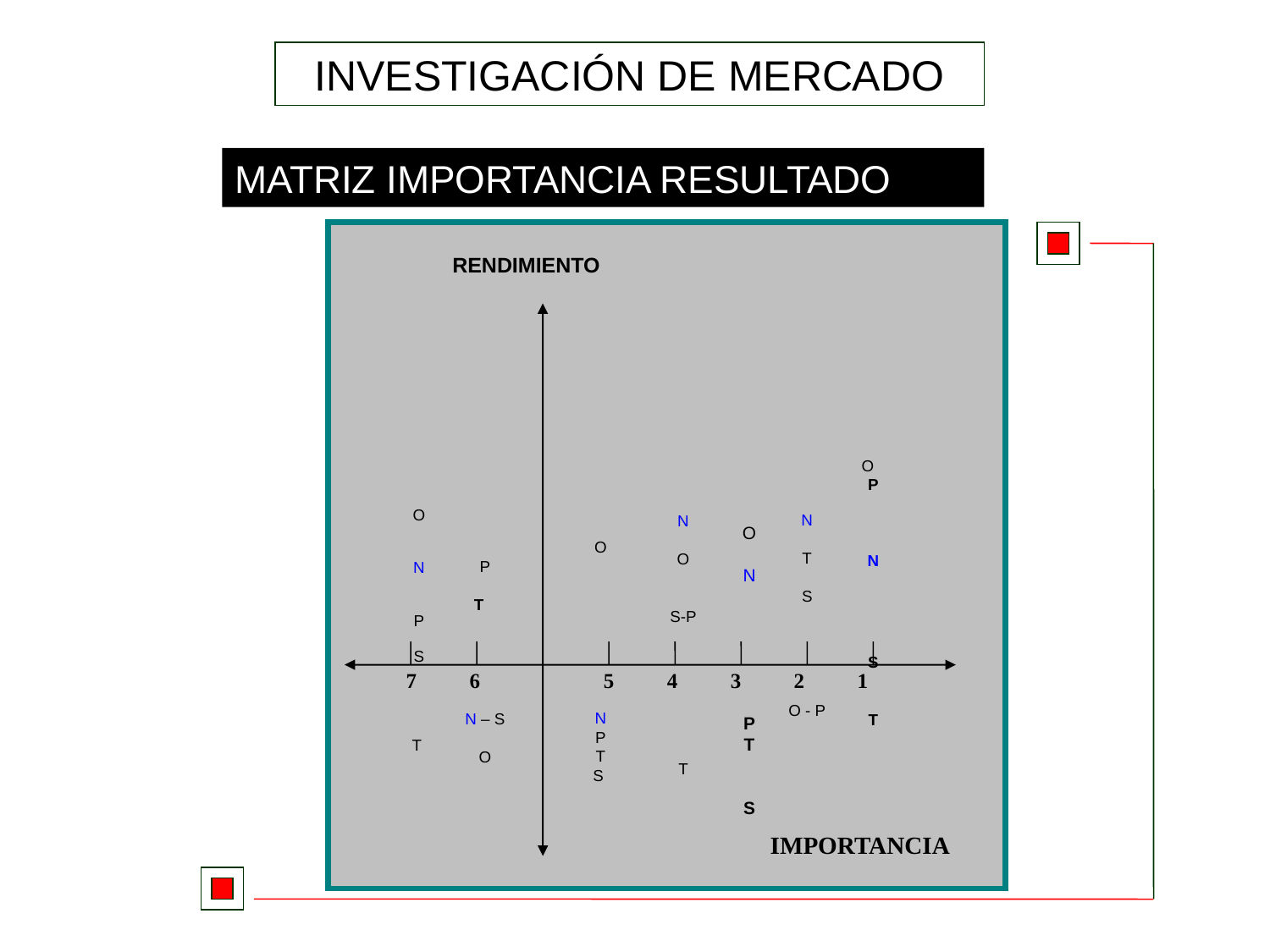

INVESTIGACIÓN DE MERCADO
MATRIZ IMPORTANCIA RESULTADO

RENDIMIENTO

N

O

S-P

T

  O
P

N

S

T

N

T

S

O - P

O

N

P
T

S

O

N

P

S

T

P

    T

N – S

O

O

N
P
T
S

   7          6
      5          4          3          2          1

IMPORTANCIA